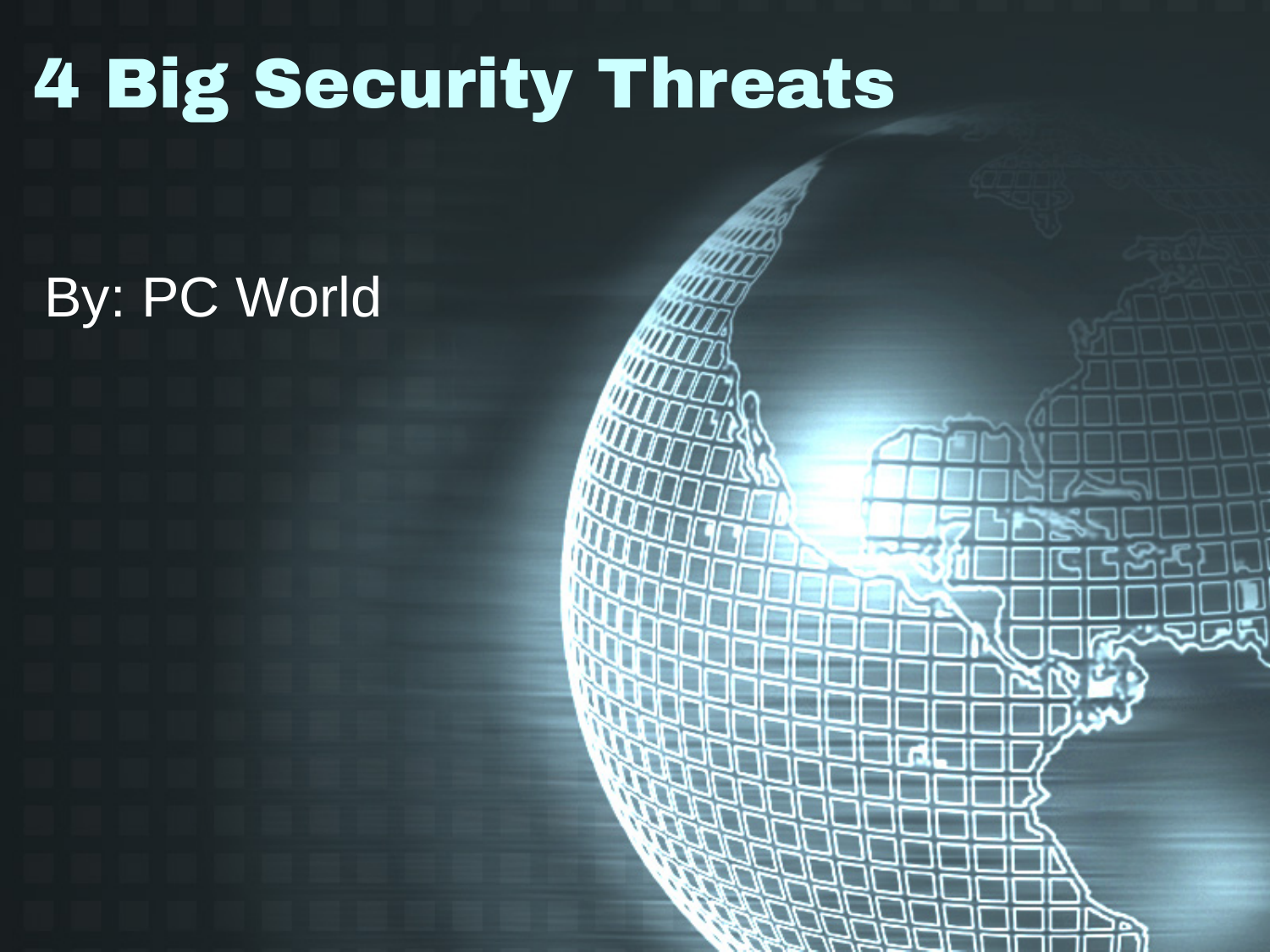

# 4 Big Security Threats
By: PC World